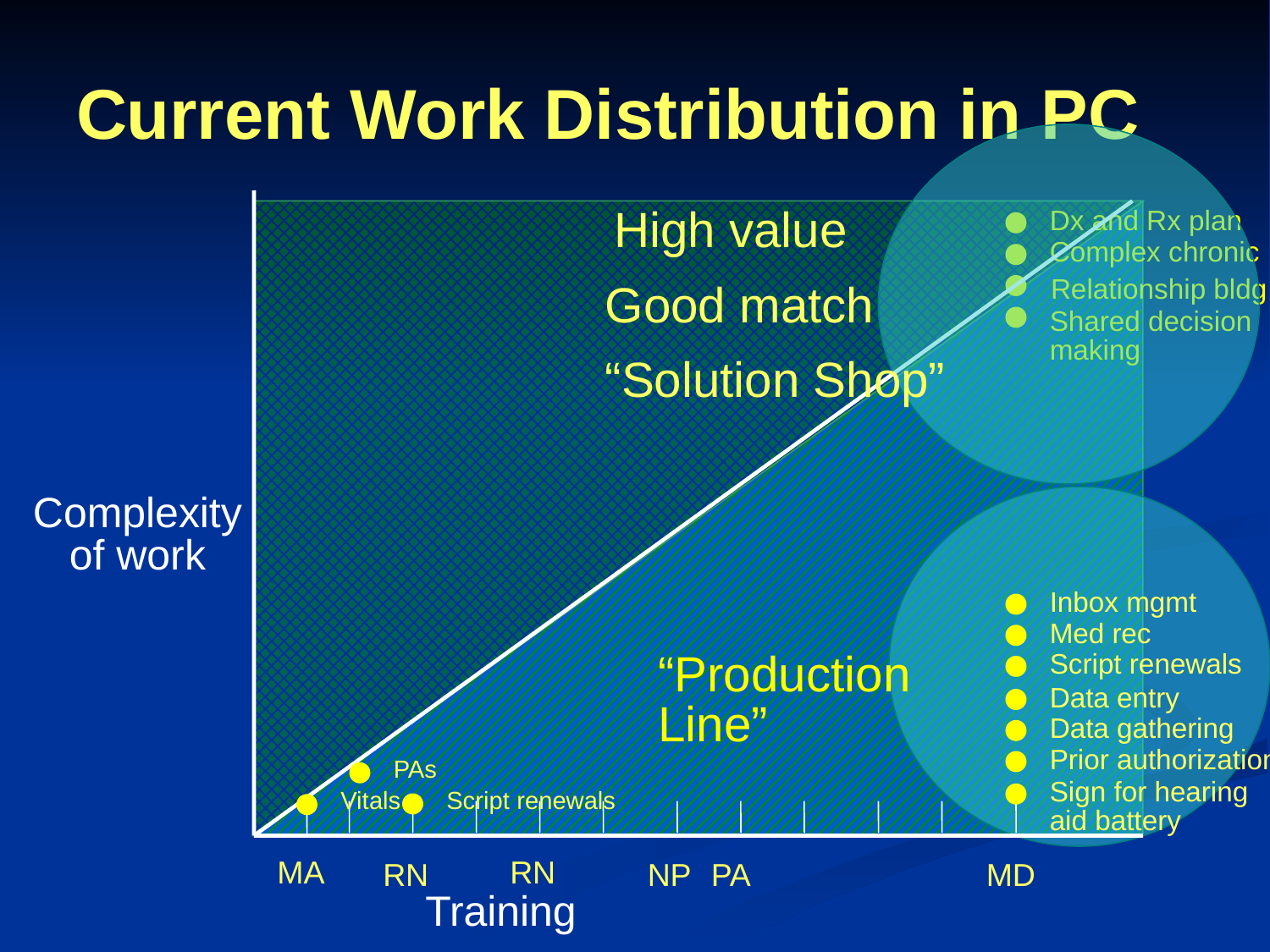

# Current Work Distribution in PC

 High value
Good match
“Solution Shop”
Dx and Rx plan

Complex chronic

Shared decision making
Relationship bldg

Complexity of work

Inbox mgmt

Med rec

“Production Line”
Script renewals

Data entry

Data gathering

Prior authorization

PAs

Sign for hearing aid battery

Script renewals

Vitals

MA
RN
RN
NP
MD
PA
Training